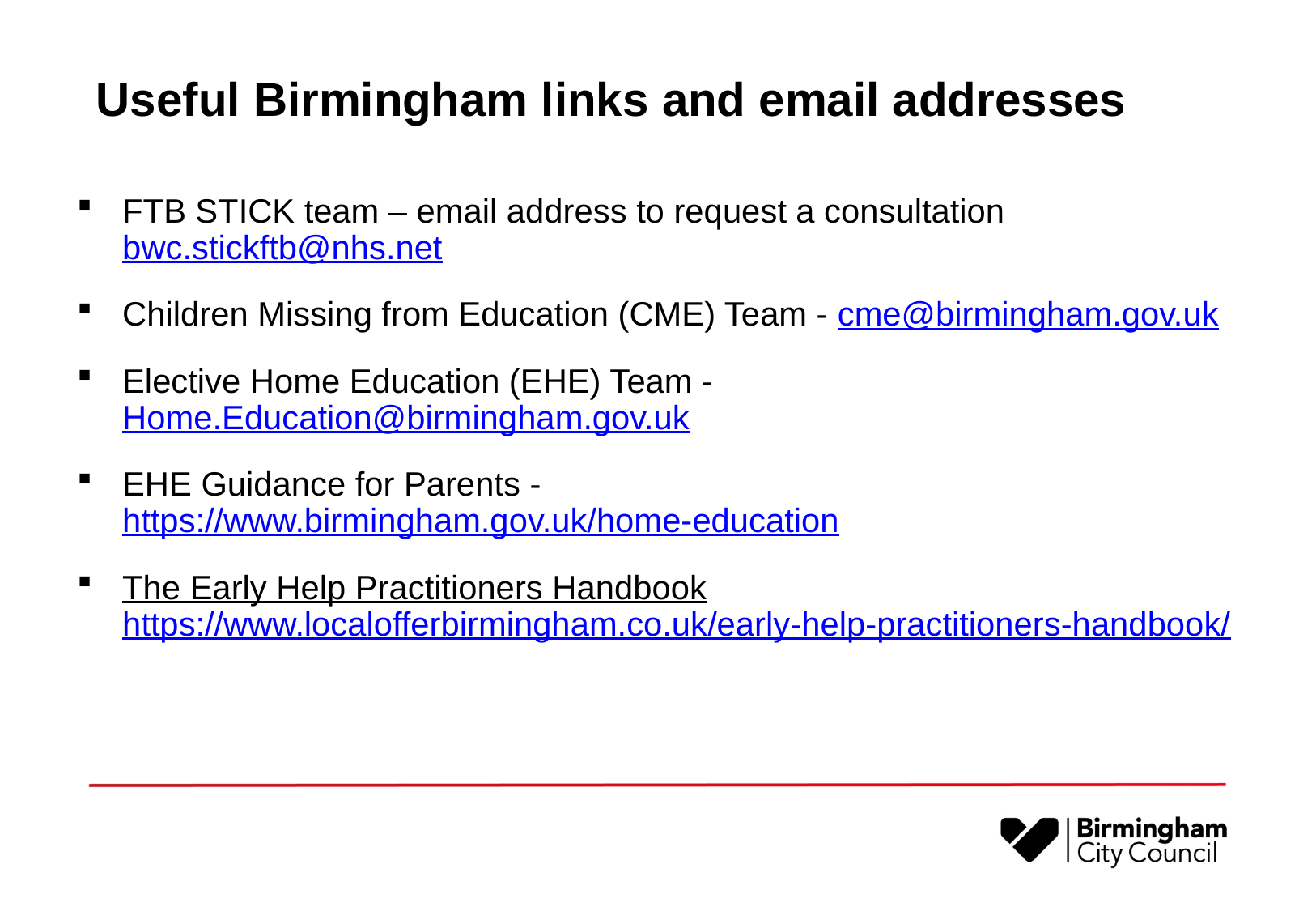

# Useful Birmingham links and email addresses
FTB STICK team – email address to request a consultation bwc.stickftb@nhs.net
Children Missing from Education (CME) Team - cme@birmingham.gov.uk
Elective Home Education (EHE) Team - Home.Education@birmingham.gov.uk
EHE Guidance for Parents - https://www.birmingham.gov.uk/home-education
The Early Help Practitioners Handbook https://www.localofferbirmingham.co.uk/early-help-practitioners-handbook/